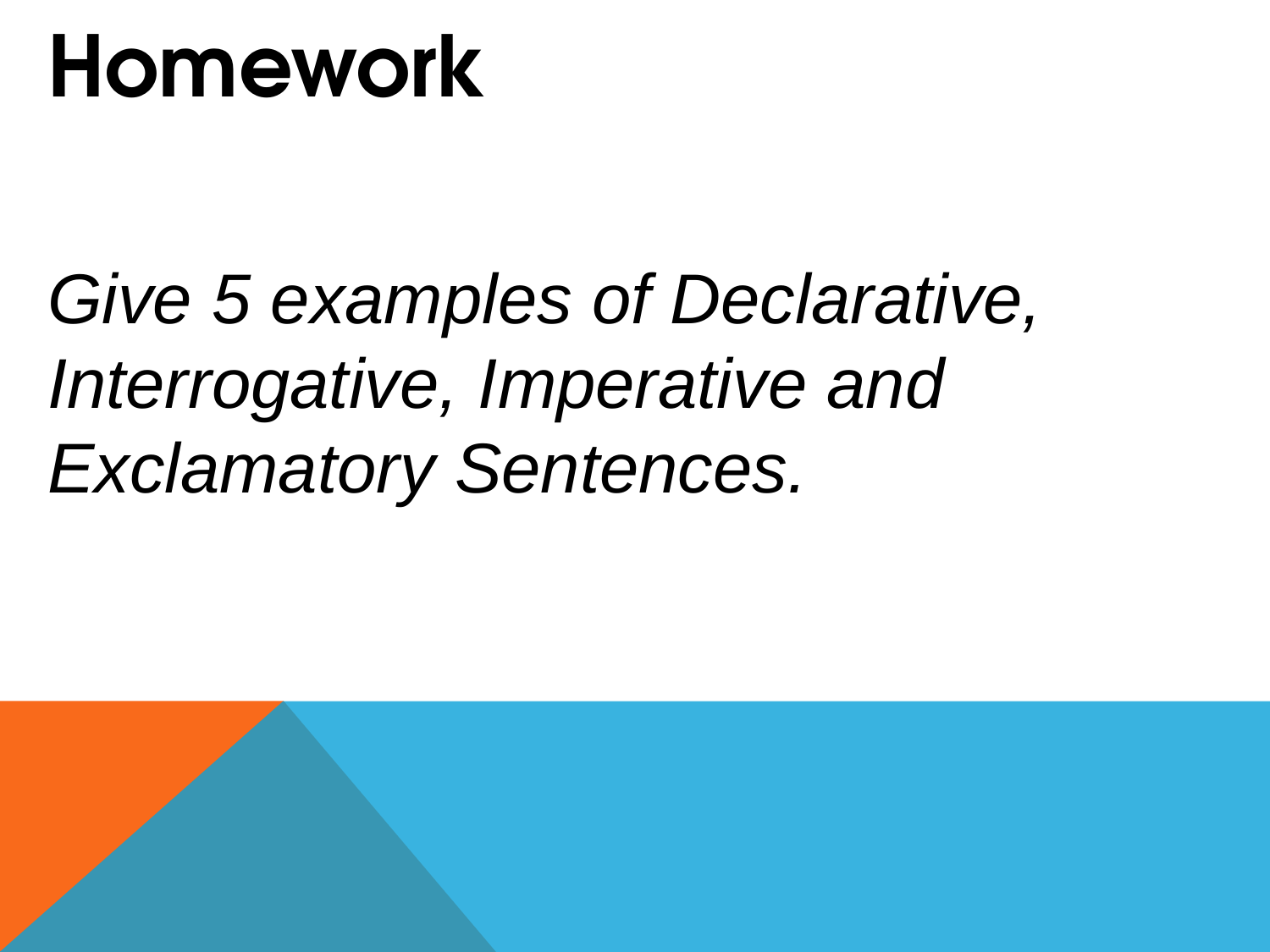

Homework
Give 5 examples of Declarative, Interrogative, Imperative and Exclamatory Sentences.